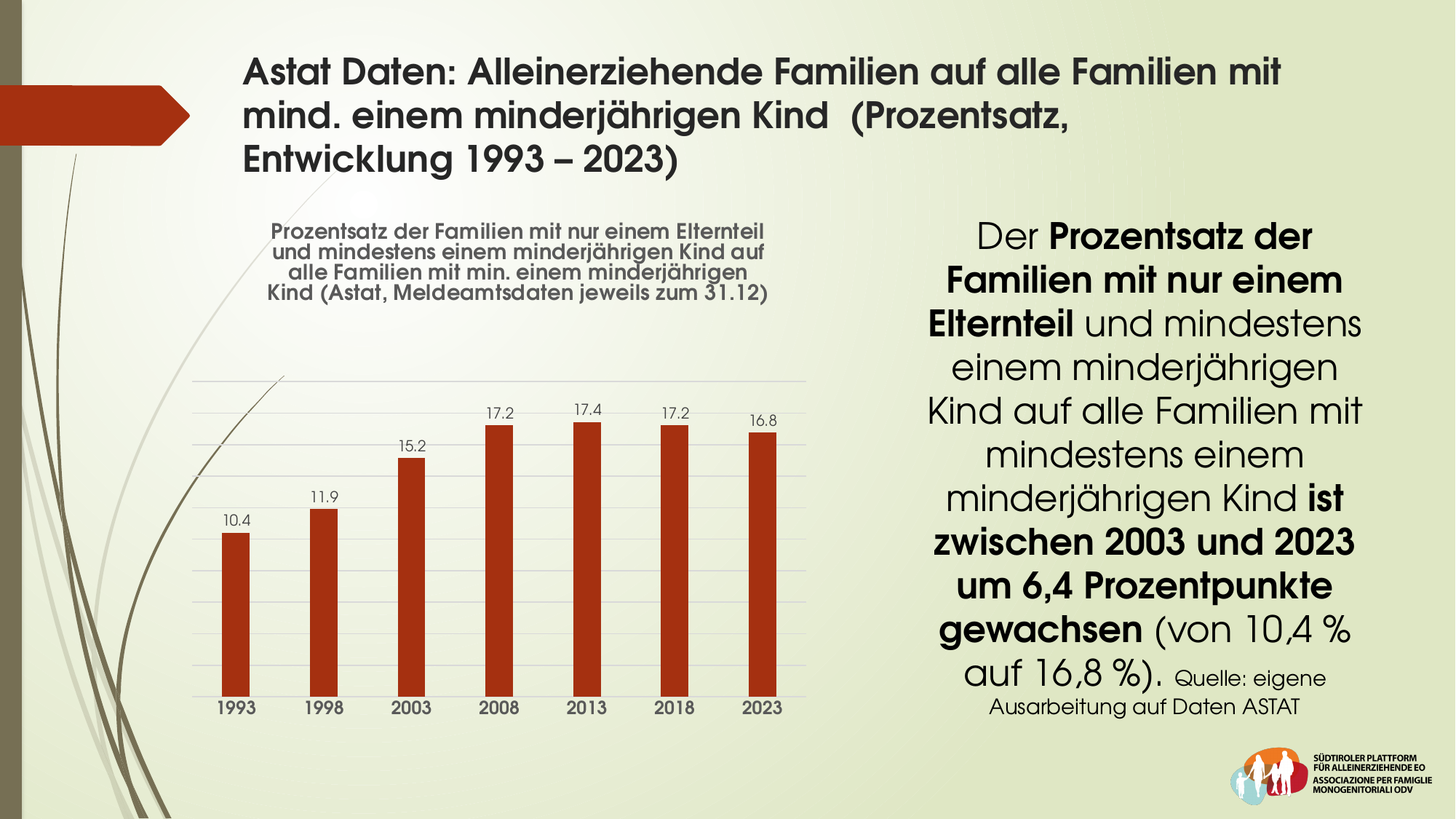

# Astat Daten: Alleinerziehende Familien auf alle Familien mit mind. einem minderjährigen Kind  (Prozentsatz, Entwicklung 1993 – 2023)

### Chart: Prozentsatz der Familien mit nur einem Elternteil und mindestens einem minderjährigen Kind auf alle Familien mit min. einem minderjährigen Kind (Astat, Meldeamtsdaten jeweils zum 31.12)

| Category |  |
|---|---|
| 1993 | 10.404692543894182 |
| 1998 | 11.907997085524114 |
| 2003 | 15.150928417913917 |
| 2008 | 17.223559918503426 |
| 2013 | 17.433650747673703 |
| 2018 | 17.220158764838686 |
| 2023 | 16.7765240382825 |
Der Prozentsatz der Familien mit nur einem Elternteil und mindestens einem minderjährigen Kind auf alle Familien mit mindestens einem minderjährigen Kind ist zwischen 2003 und 2023 um 6,4 Prozentpunkte gewachsen (von 10,4 % auf 16,8 %). Quelle: eigene Ausarbeitung auf Daten ASTAT